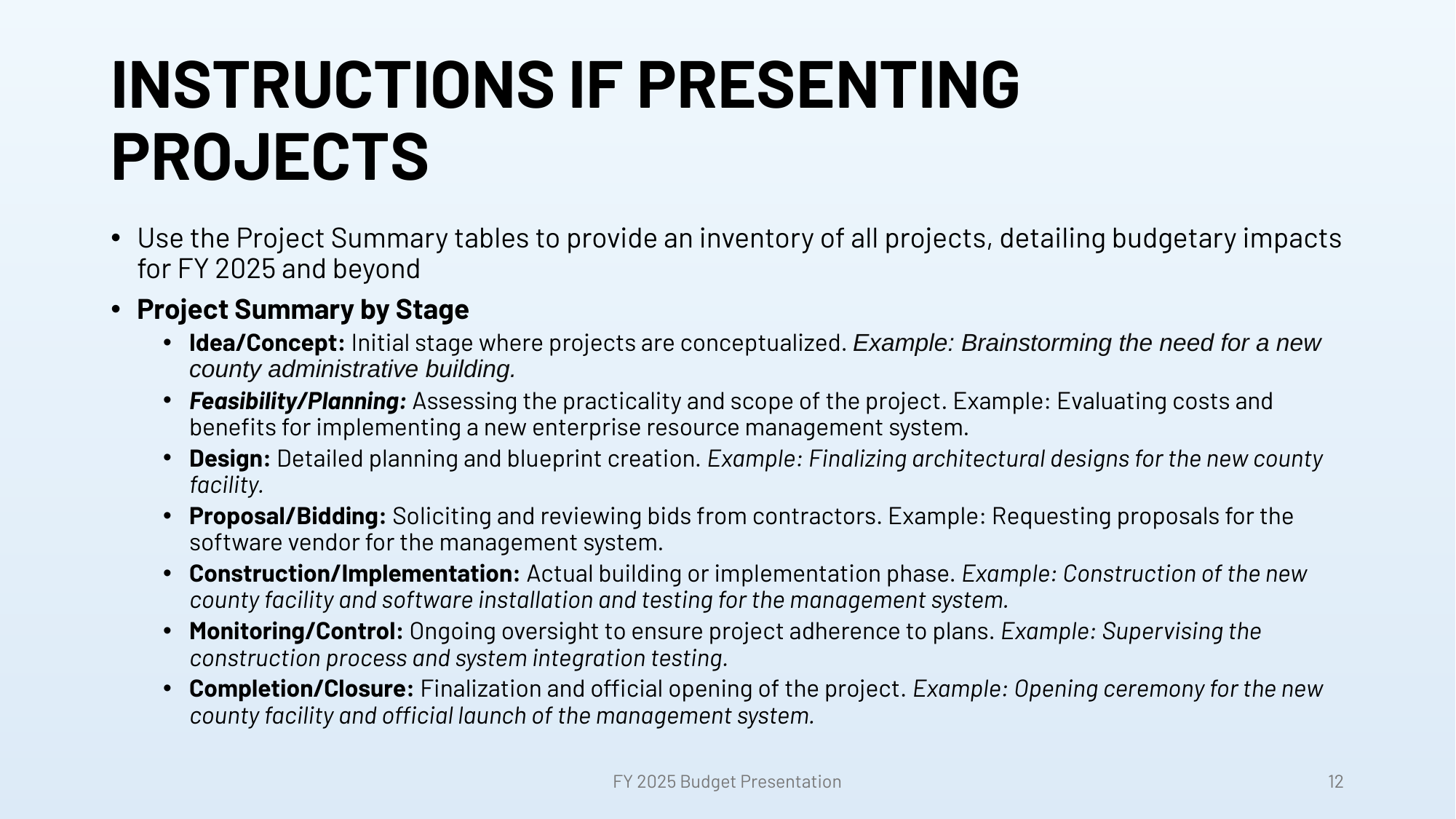

# INSTRUCTIONS IF PRESENTING PROJECTS
Use the Project Summary tables to provide an inventory of all projects, detailing budgetary impacts for FY 2025 and beyond
Project Summary by Stage
Idea/Concept: Initial stage where projects are conceptualized. Example: Brainstorming the need for a new county administrative building.
Feasibility/Planning: Assessing the practicality and scope of the project. Example: Evaluating costs and benefits for implementing a new enterprise resource management system.
Design: Detailed planning and blueprint creation. Example: Finalizing architectural designs for the new county facility.
Proposal/Bidding: Soliciting and reviewing bids from contractors. Example: Requesting proposals for the software vendor for the management system.
Construction/Implementation: Actual building or implementation phase. Example: Construction of the new county facility and software installation and testing for the management system.
Monitoring/Control: Ongoing oversight to ensure project adherence to plans. Example: Supervising the construction process and system integration testing.
Completion/Closure: Finalization and official opening of the project. Example: Opening ceremony for the new county facility and official launch of the management system.
FY 2025 Budget Presentation
12